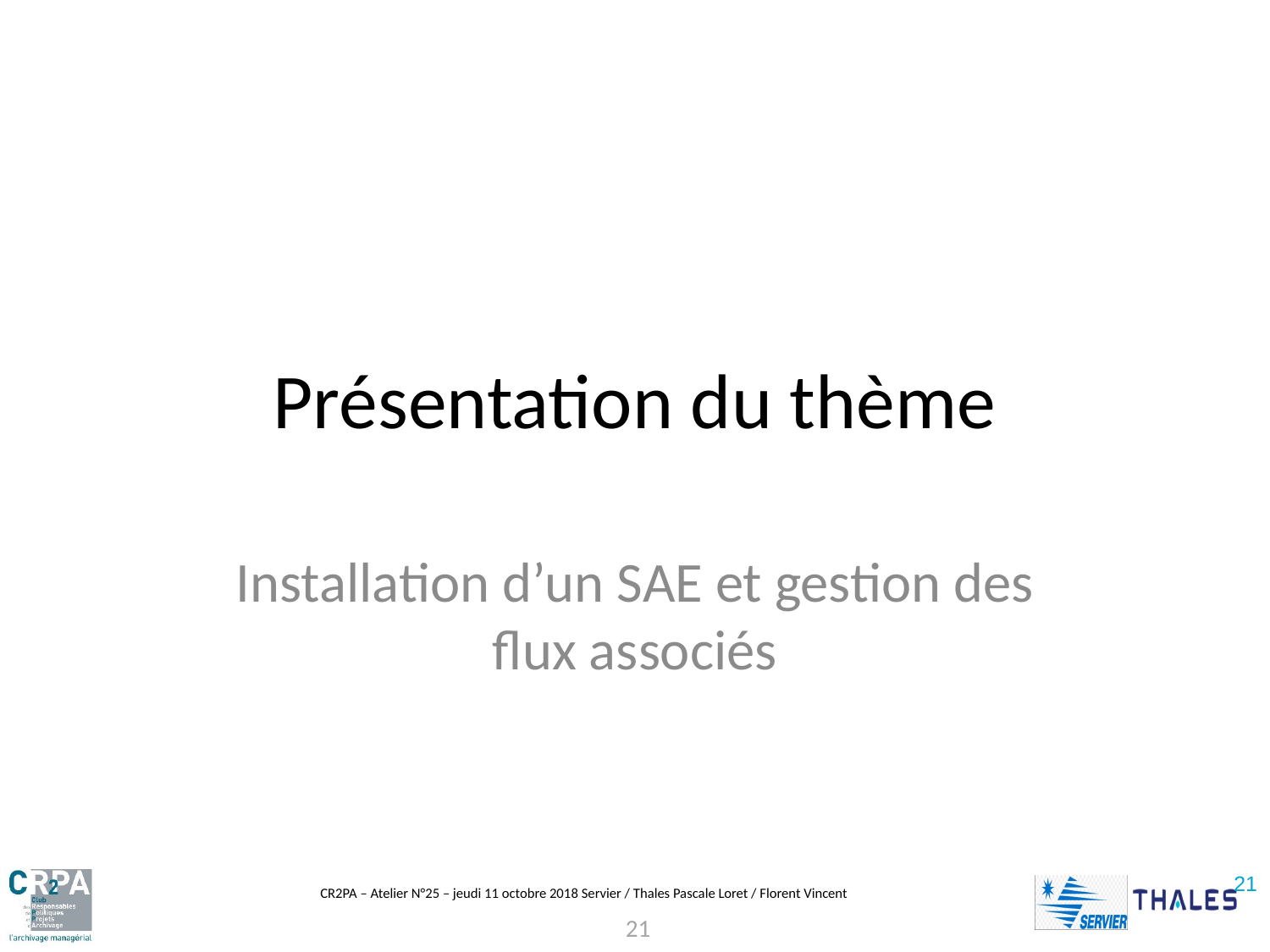

# Présentation du thème
Installation d’un SAE et gestion des flux associés
21